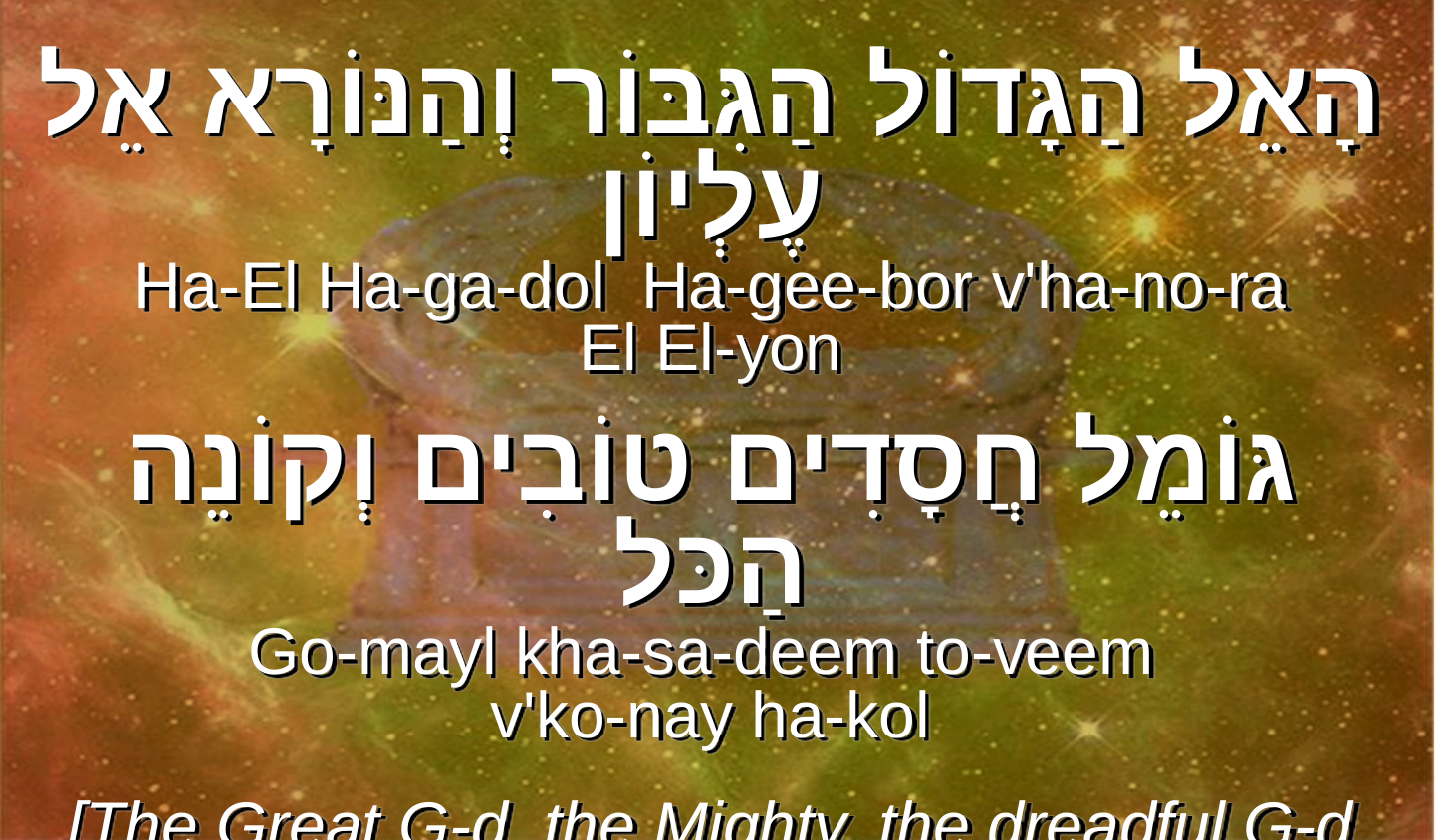

הָאֵל הַגָּדוֹל הַגִּבּוֹר וְהַנּוֹרָא אֵל עֶלְיוֹן
Ha-El Ha-ga-dol  Ha-gee-bor v'ha-no-ra
El El-yon

גּוֹמֵל חֲסָדִים טוֹבִים וְקוֹנֵה הַכּל
Go-mayl kha-sa-deem to-veem
v'ko-nay ha-kol

[The Great G-d, the Mighty, the dreadful G-d Most High, Who bestows lovingkindness and goodness, and sustains all]